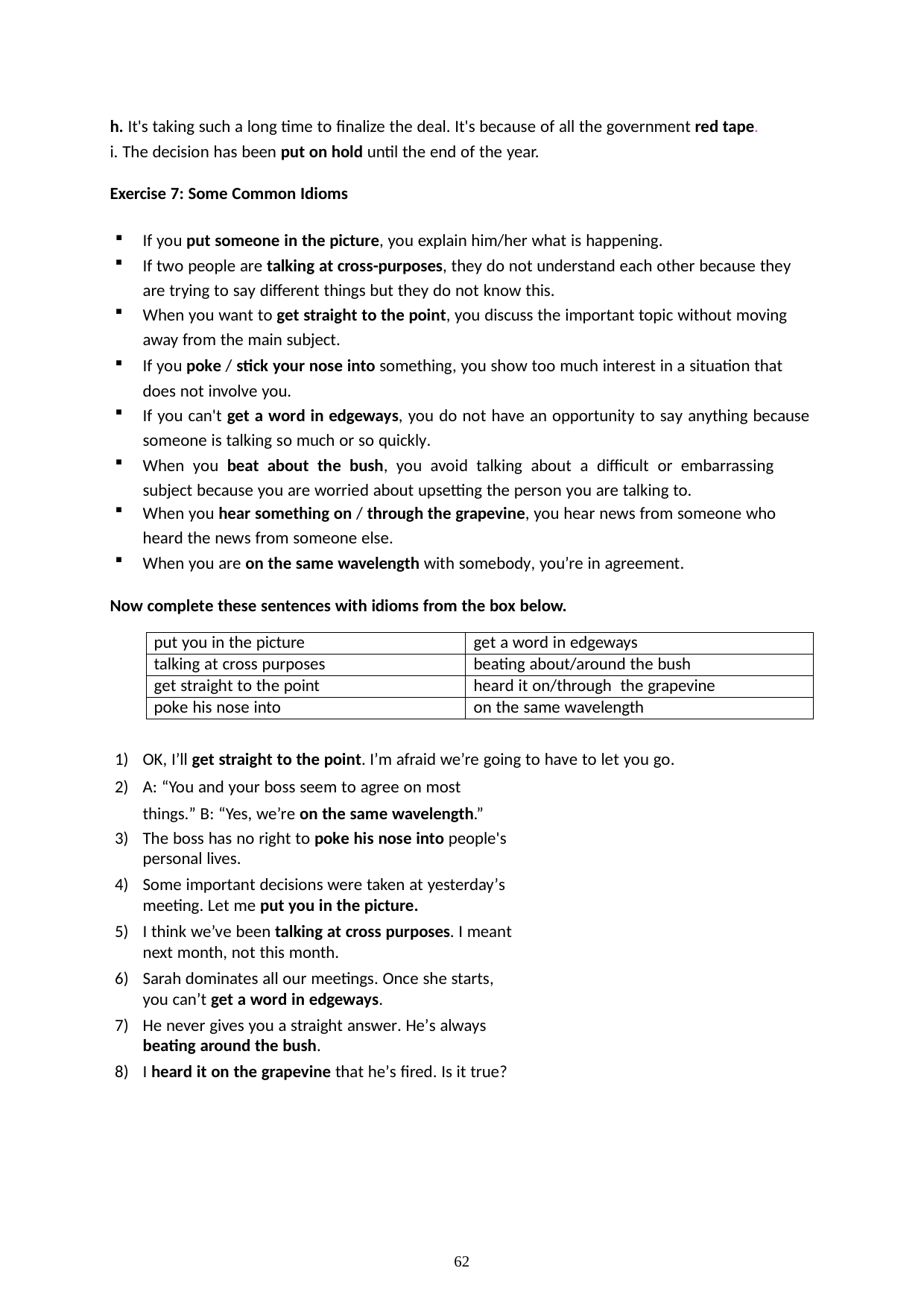

h. It's taking such a long time to finalize the deal. It's because of all the government red tape.
The decision has been put on hold until the end of the year.

Exercise 7: Some Common Idioms

If you put someone in the picture, you explain him/her what is happening.
If two people are talking at cross-purposes, they do not understand each other because they are trying to say different things but they do not know this.
When you want to get straight to the point, you discuss the important topic without moving away from the main subject.
If you poke / stick your nose into something, you show too much interest in a situation that does not involve you.
If you can't get a word in edgeways, you do not have an opportunity to say anything because someone is talking so much or so quickly.
When  you  beat  about  the  bush,  you  avoid  talking  about  a  difficult  or  embarrassing  subject because you are worried about upsetting the person you are talking to.
When you hear something on / through the grapevine, you hear news from someone who
heard the news from someone else.
When you are on the same wavelength with somebody, you’re in agreement.

Now complete these sentences with idioms from the box below.
| put you in the picture | get a word in edgeways |
| --- | --- |
| talking at cross purposes | beating about/around the bush |
| get straight to the point | heard it on/through the grapevine |
| poke his nose into | on the same wavelength |
OK, I’ll get straight to the point. I’m afraid we’re going to have to let you go.
A: “You and your boss seem to agree on most things.” B: “Yes, we’re on the same wavelength.”
The boss has no right to poke his nose into people's personal lives.
Some important decisions were taken at yesterday’s meeting. Let me put you in the picture.
I think we’ve been talking at cross purposes. I meant next month, not this month.
Sarah dominates all our meetings. Once she starts, you can’t get a word in edgeways.
He never gives you a straight answer. He’s always beating around the bush.
I heard it on the grapevine that he’s fired. Is it true?
62